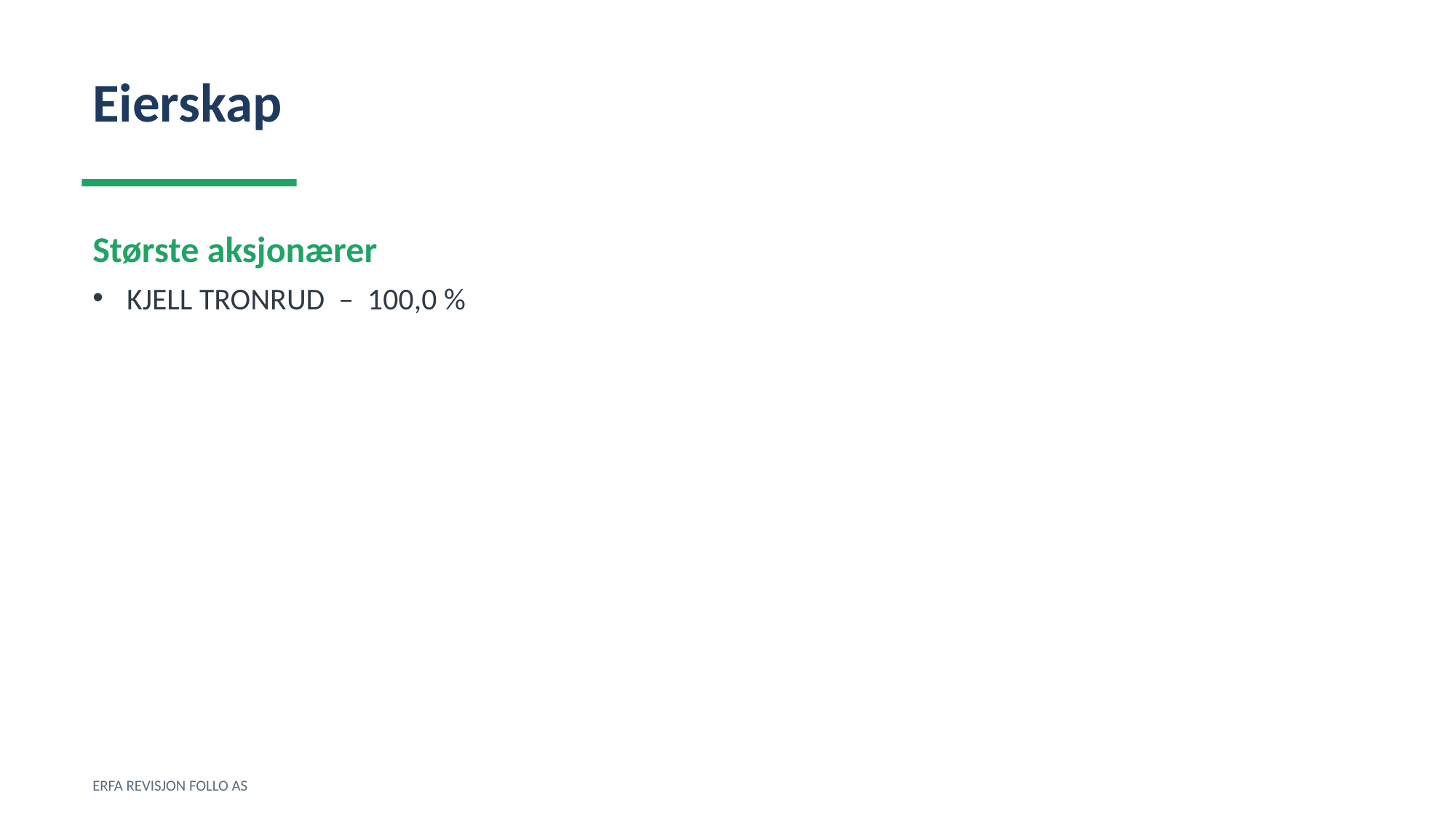

Eierskap

Største aksjonærer
KJELL TRONRUD  –  100,0 %
ERFA REVISJON FOLLO AS